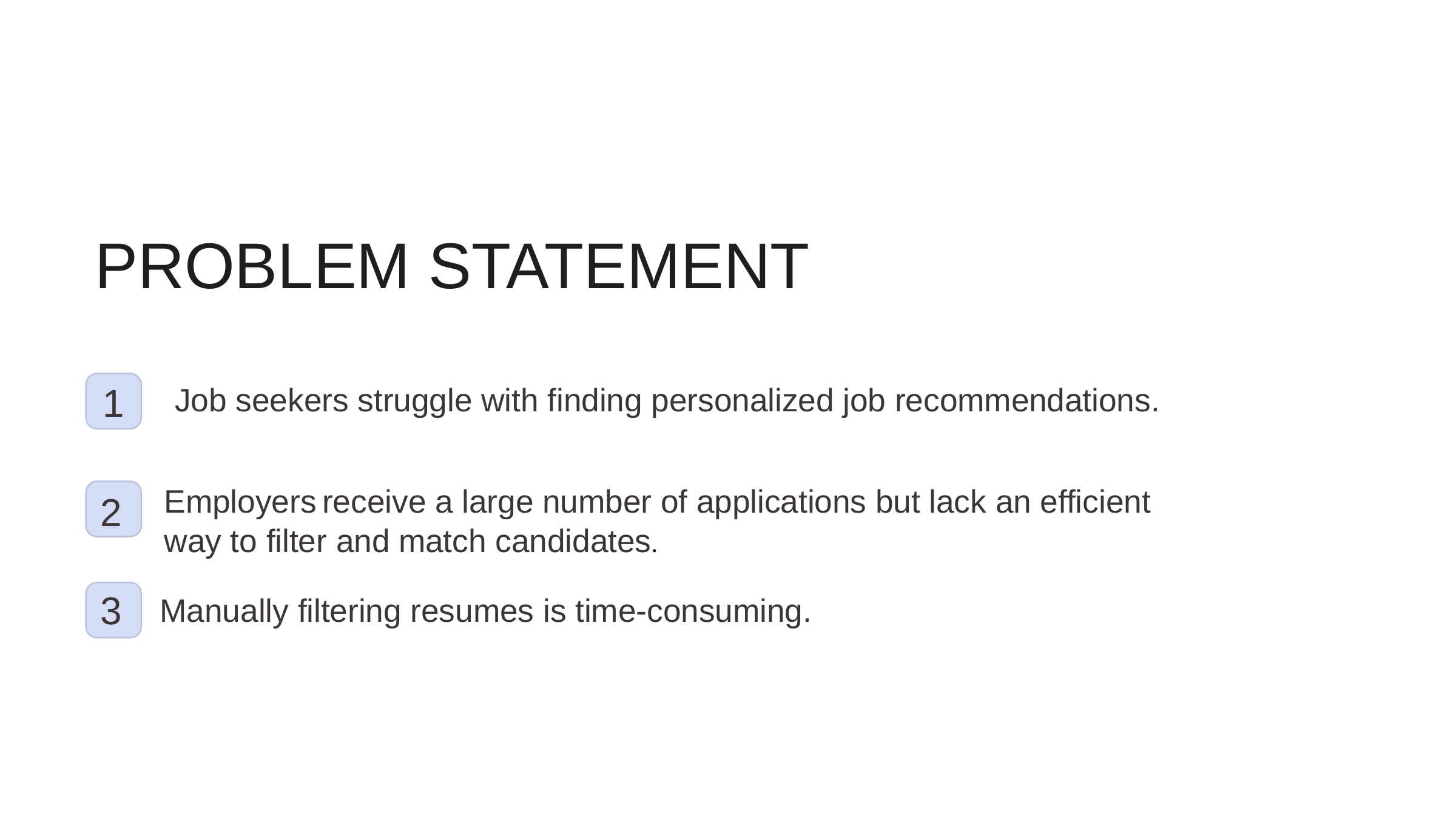

PROBLEM STATEMENT

Job seekers struggle with finding personalized job recommendations.
1

Employers receive a large number of applications but lack an efficient
way to filter and match candidates.

2

Manually filtering resumes is time-consuming.
3